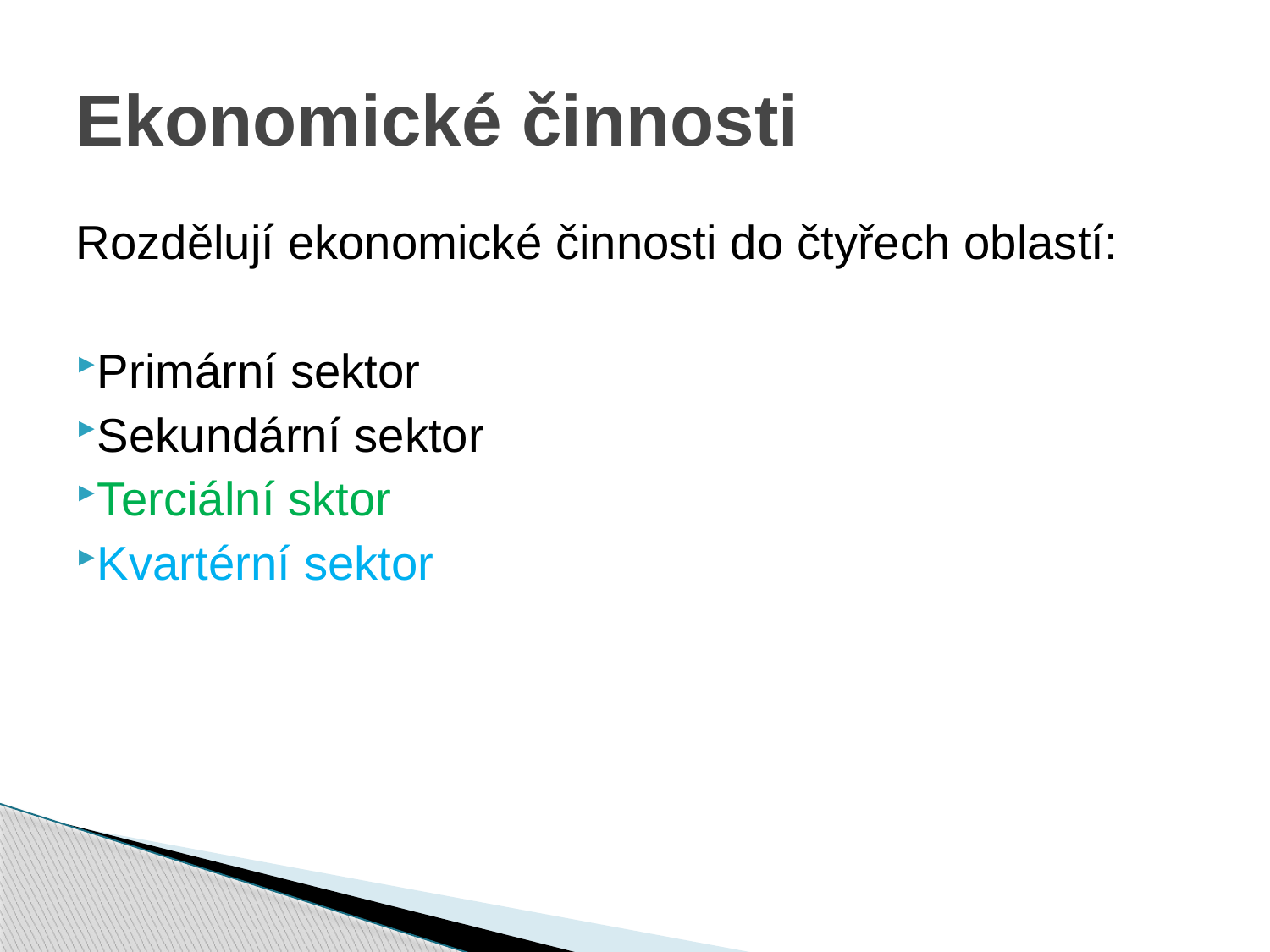

# Ekonomické činnosti
Rozdělují ekonomické činnosti do čtyřech oblastí:

Primární sektor
Sekundární sektor
Terciální sktor
Kvartérní sektor